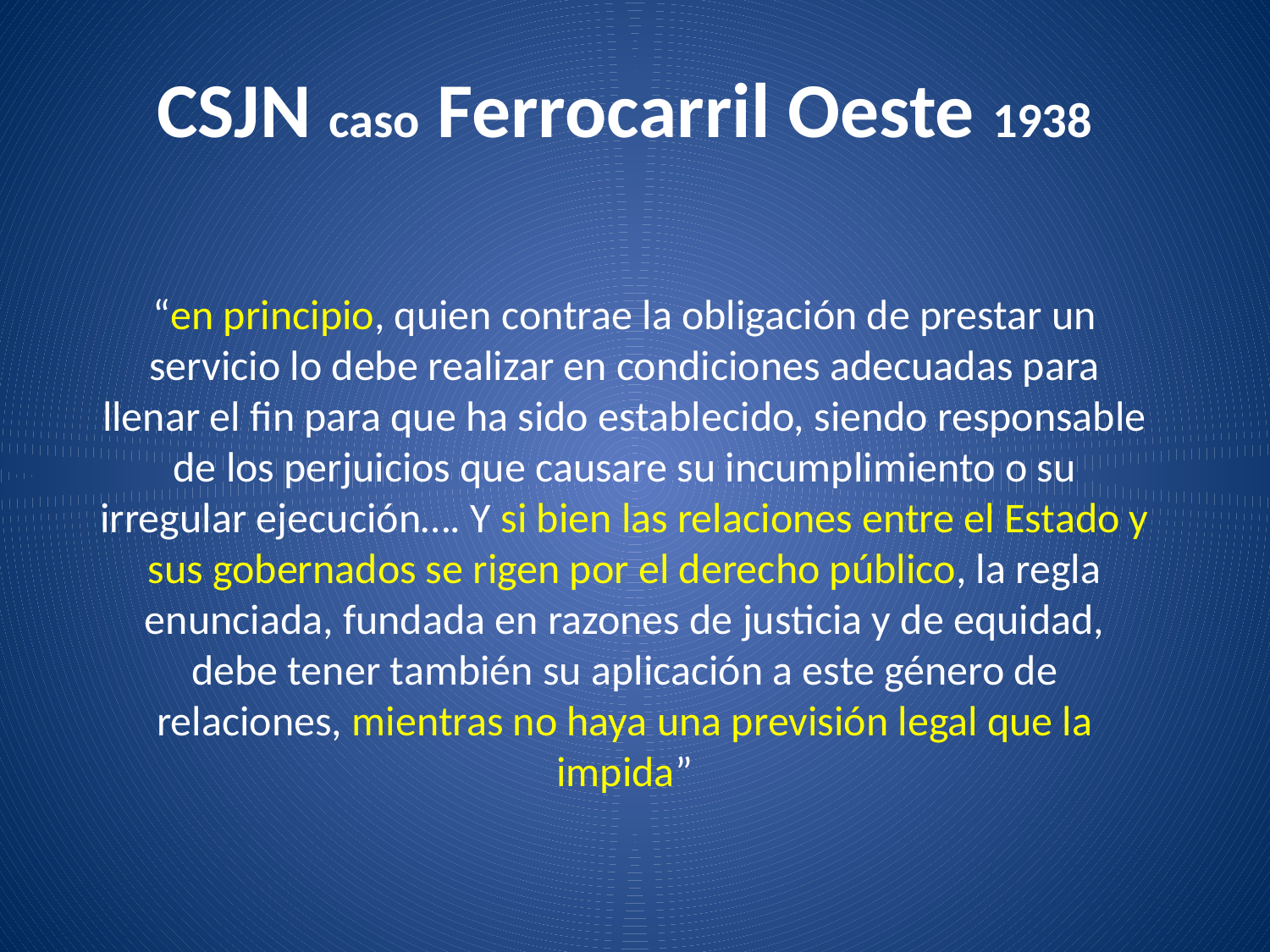

# CSJN caso Ferrocarril Oeste 1938
“en principio, quien contrae la obligación de prestar un servicio lo debe realizar en condiciones adecuadas para llenar el fin para que ha sido establecido, siendo responsable de los perjuicios que causare su incumplimiento o su irregular ejecución…. Y si bien las relaciones entre el Estado y sus gobernados se rigen por el derecho público, la regla enunciada, fundada en razones de justicia y de equidad, debe tener también su aplicación a este género de relaciones, mientras no haya una previsión legal que la impida”